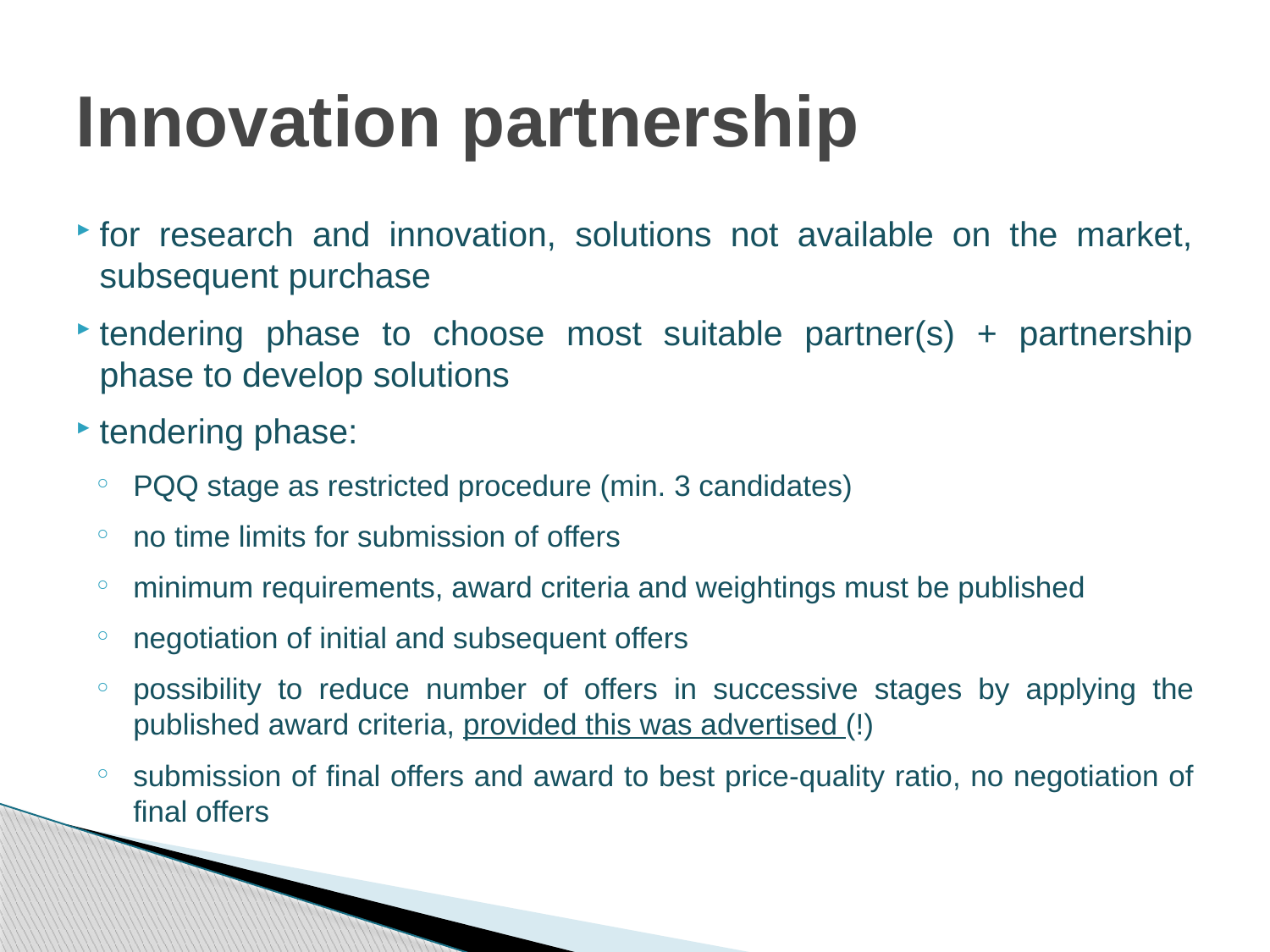

# Innovation partnership
for research and innovation, solutions not available on the market, subsequent purchase
tendering phase to choose most suitable partner(s) + partnership phase to develop solutions
tendering phase:
PQQ stage as restricted procedure (min. 3 candidates)
no time limits for submission of offers
minimum requirements, award criteria and weightings must be published
negotiation of initial and subsequent offers
possibility to reduce number of offers in successive stages by applying the published award criteria, provided this was advertised (!)
submission of final offers and award to best price-quality ratio, no negotiation of final offers